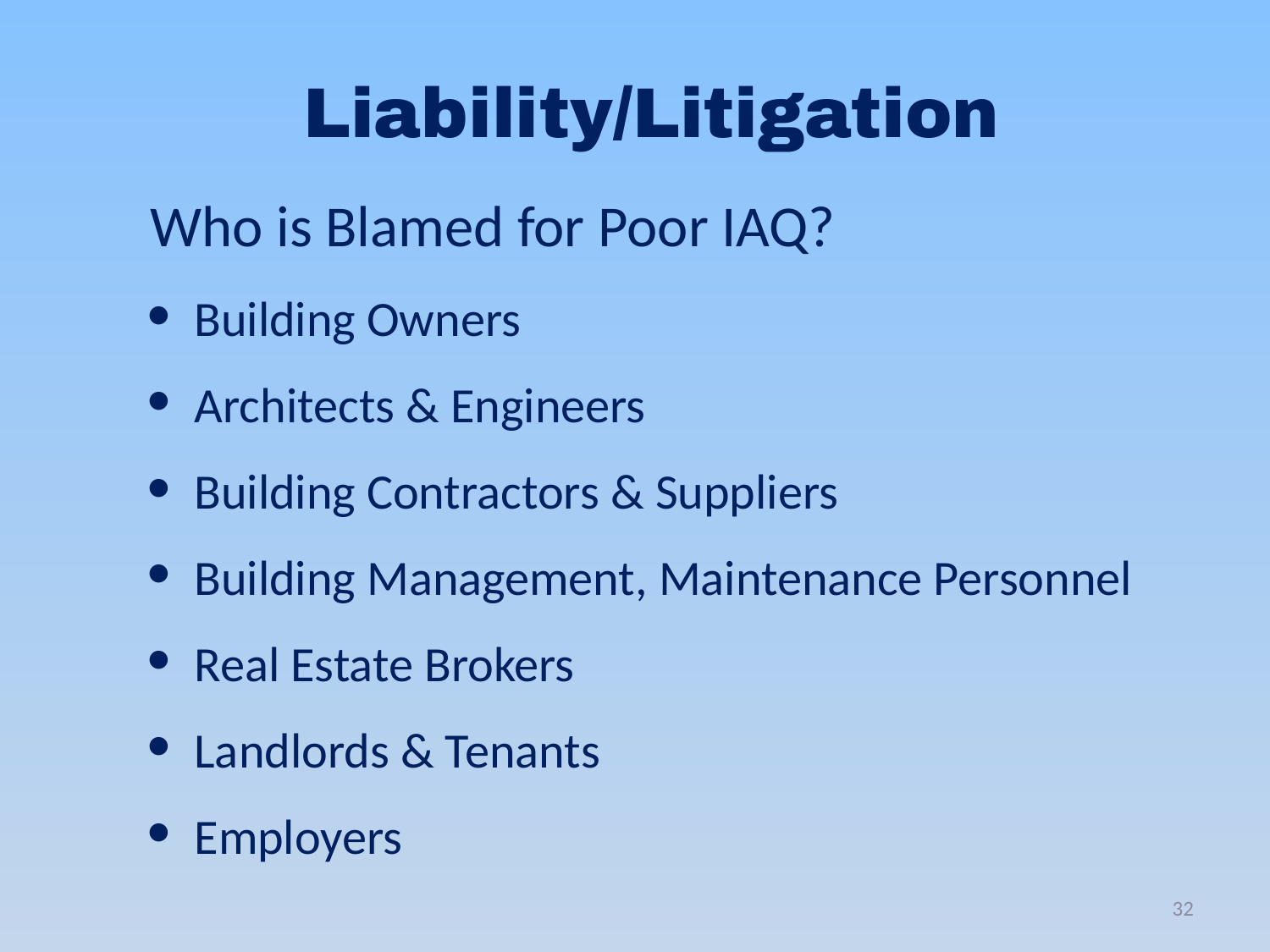

# Liability/Litigation
Who is Blamed for Poor IAQ?

Building Owners
Architects & Engineers
Building Contractors & Suppliers
Building Management, Maintenance Personnel
Real Estate Brokers
Landlords & Tenants
Employers

32